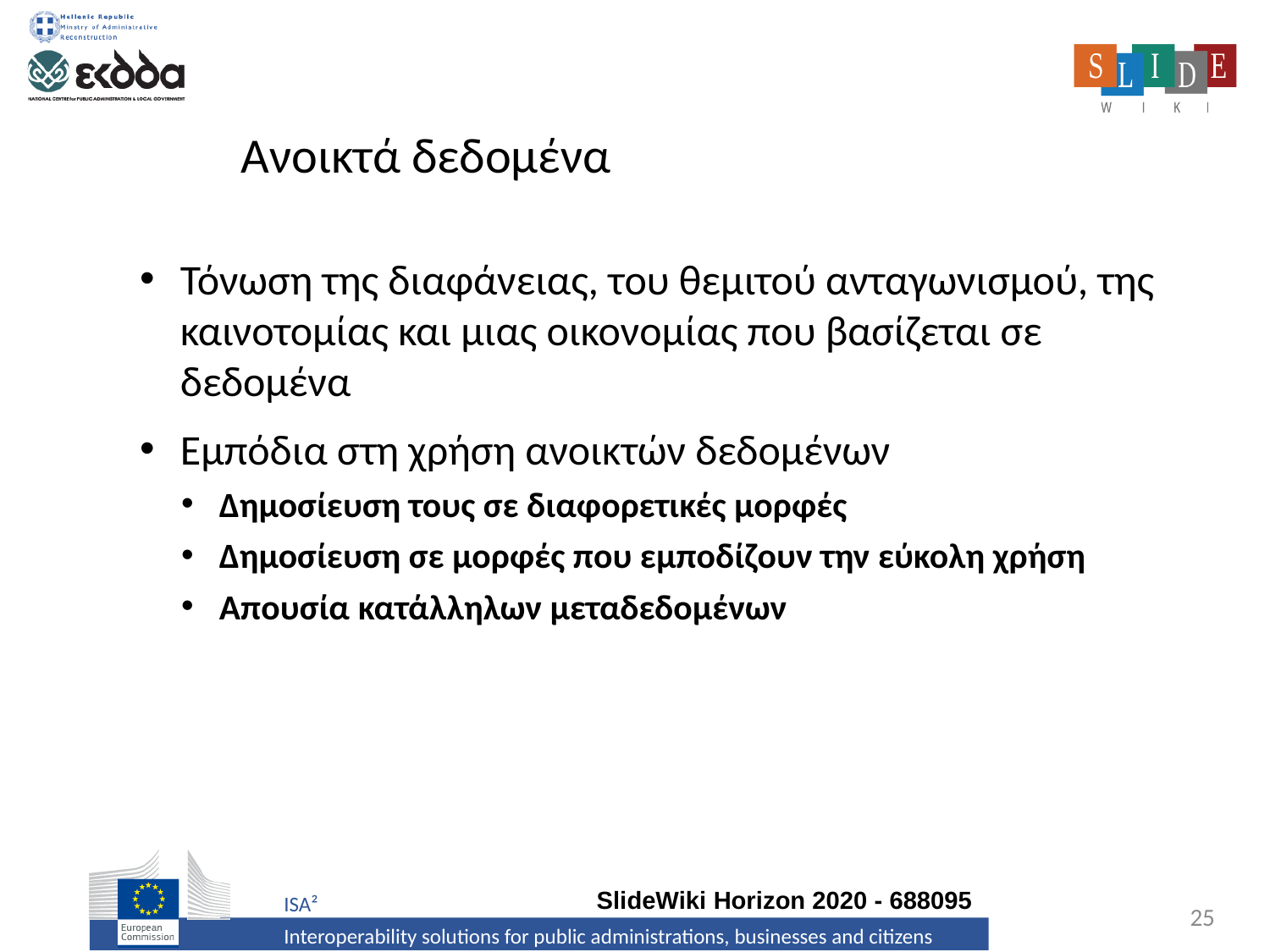

# Ανοικτά δεδομένα
Τόνωση της διαφάνειας, του θεμιτού ανταγωνισμού, της καινοτομίας και μιας οικονομίας που βασίζεται σε δεδομένα
Εμπόδια στη χρήση ανοικτών δεδομένων
Δημοσίευση τους σε διαφορετικές μορφές
Δημοσίευση σε μορφές που εμποδίζουν την εύκολη χρήση
Απουσία κατάλληλων μεταδεδομένων
25